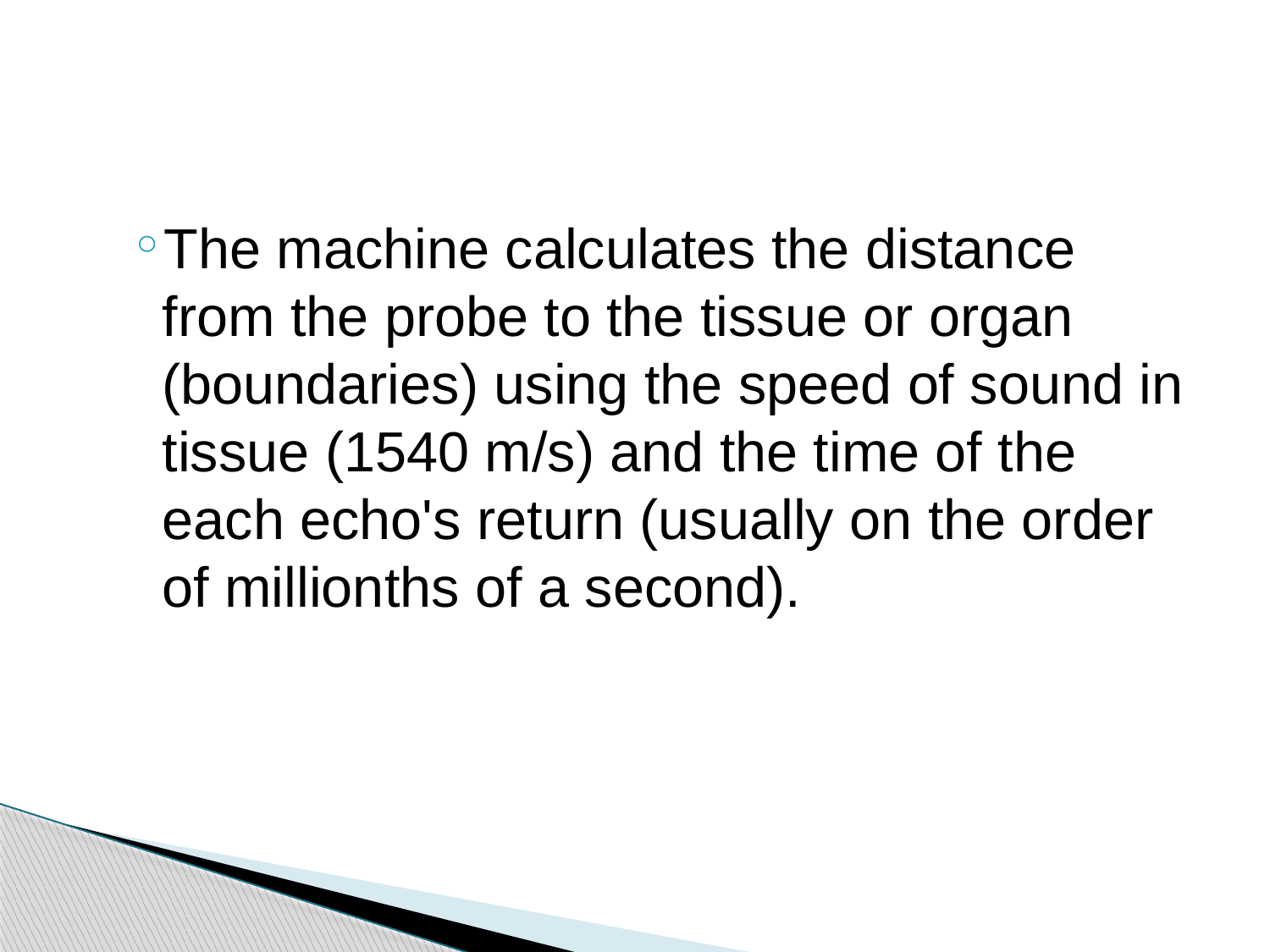

#
The machine calculates the distance from the probe to the tissue or organ (boundaries) using the speed of sound in tissue (1540 m/s) and the time of the each echo's return (usually on the order of millionths of a second).